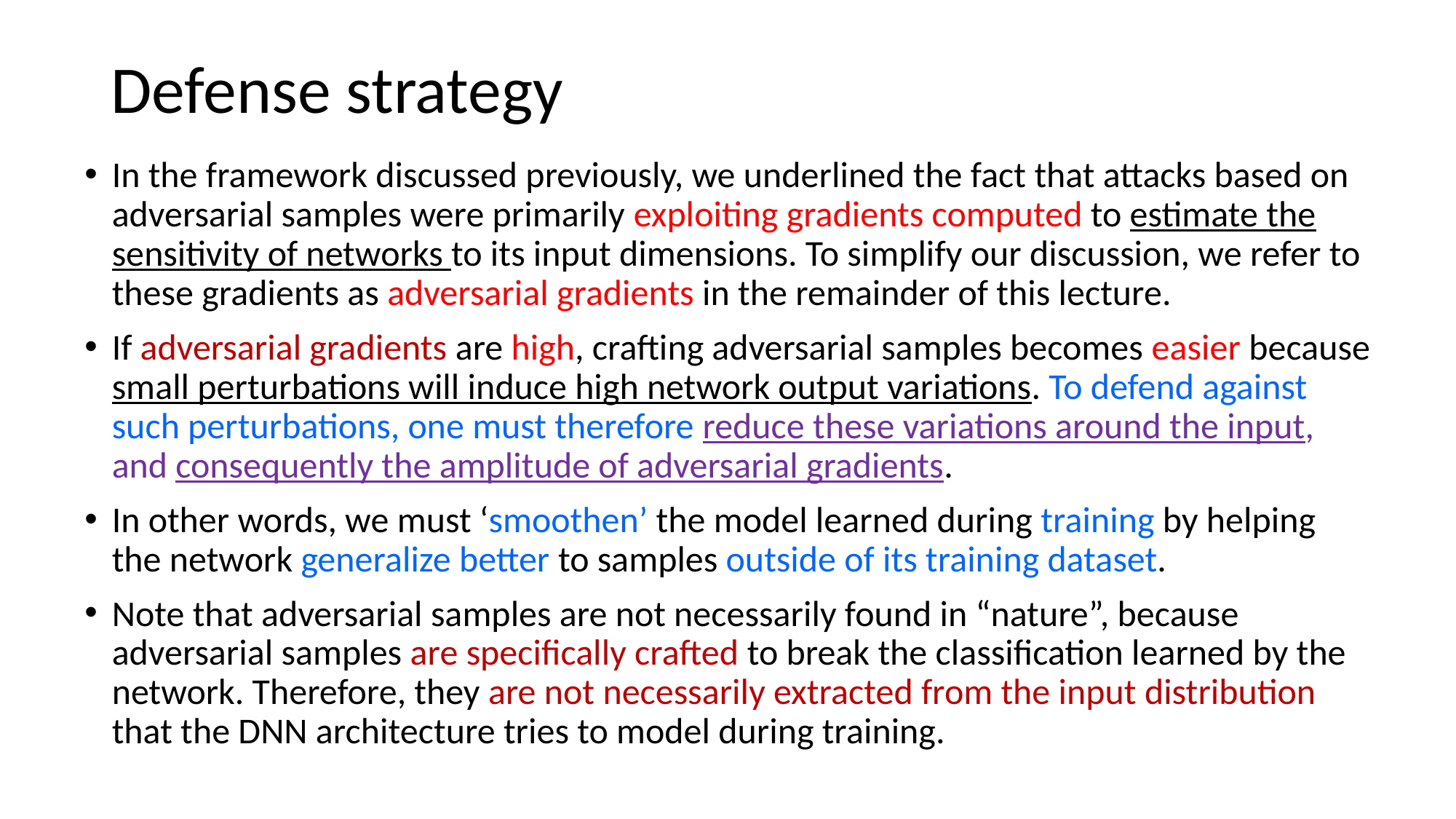

# Defense strategy
In the framework discussed previously, we underlined the fact that attacks based on adversarial samples were primarily exploiting gradients computed to estimate the sensitivity of networks to its input dimensions. To simplify our discussion, we refer to these gradients as adversarial gradients in the remainder of this lecture.
If adversarial gradients are high, crafting adversarial samples becomes easier because small perturbations will induce high network output variations. To defend against such perturbations, one must therefore reduce these variations around the input, and consequently the amplitude of adversarial gradients.
In other words, we must ‘smoothen’ the model learned during training by helping the network generalize better to samples outside of its training dataset.
Note that adversarial samples are not necessarily found in “nature”, because adversarial samples are specifically crafted to break the classification learned by the network. Therefore, they are not necessarily extracted from the input distribution that the DNN architecture tries to model during training.